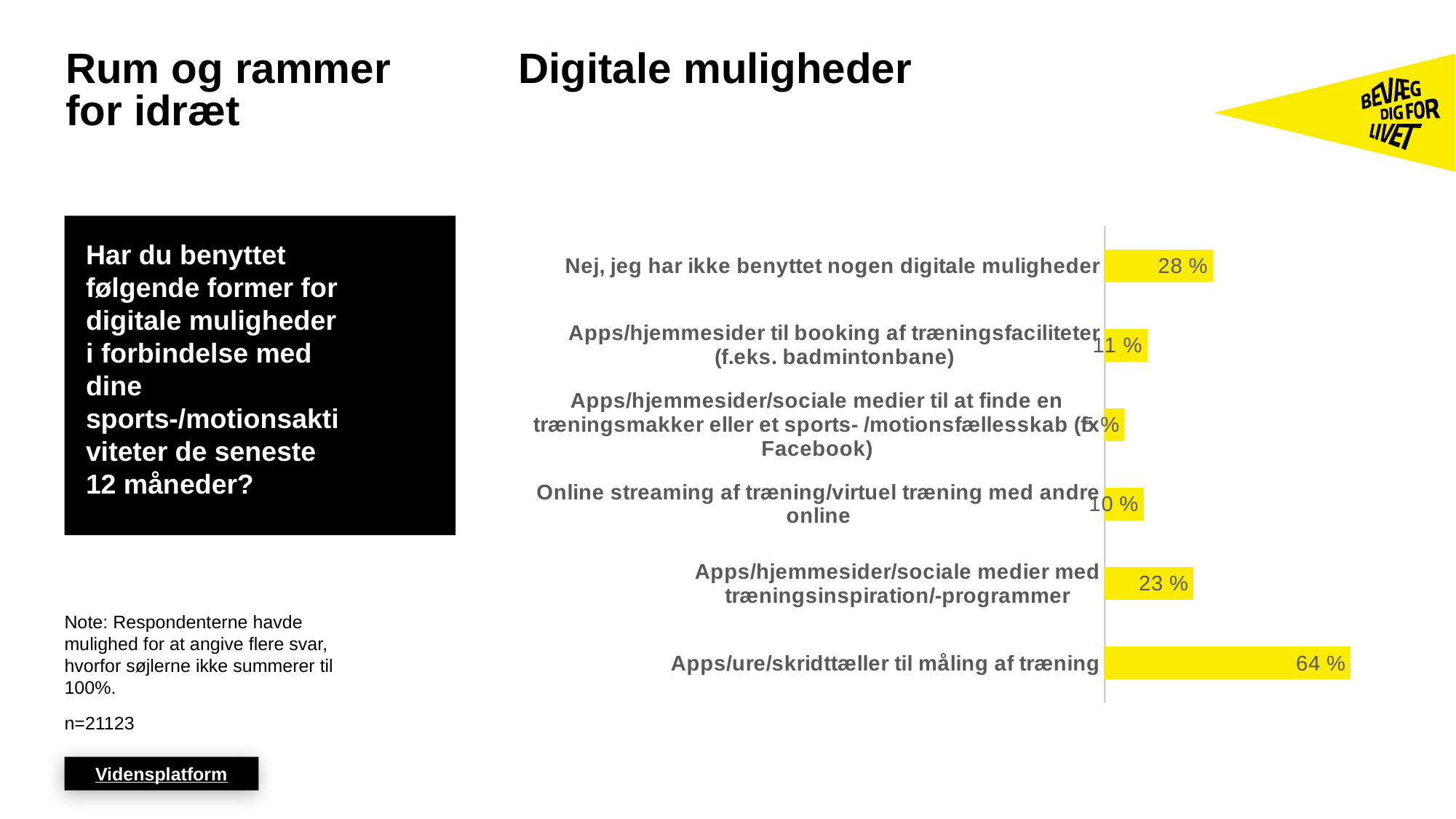

# Rum og rammer for idræt
Digitale muligheder
Har du benyttet følgende former for digitale muligheder i forbindelse med dine sports-/motionsaktiviteter de seneste 12 måneder?

### Chart

| Category | Andel |
|---|---|
| Apps/ure/skridttæller til måling af træning | 64.0 |
| Apps/hjemmesider/sociale medier med træningsinspiration/-programmer | 23.0 |
| Online streaming af træning/virtuel træning med andre online | 10.0 |
| Apps/hjemmesider/sociale medier til at finde en træningsmakker eller et sports- /motionsfællesskab (fx Facebook) | 5.0 |
| Apps/hjemmesider til booking af træningsfaciliteter (f.eks. badmintonbane) | 11.0 |
| Nej, jeg har ikke benyttet nogen digitale muligheder | 28.0 |
Note: Respondenterne havde mulighed for at angive flere svar, hvorfor søjlerne ikke summerer til 100%.
n=21123
Vidensplatform